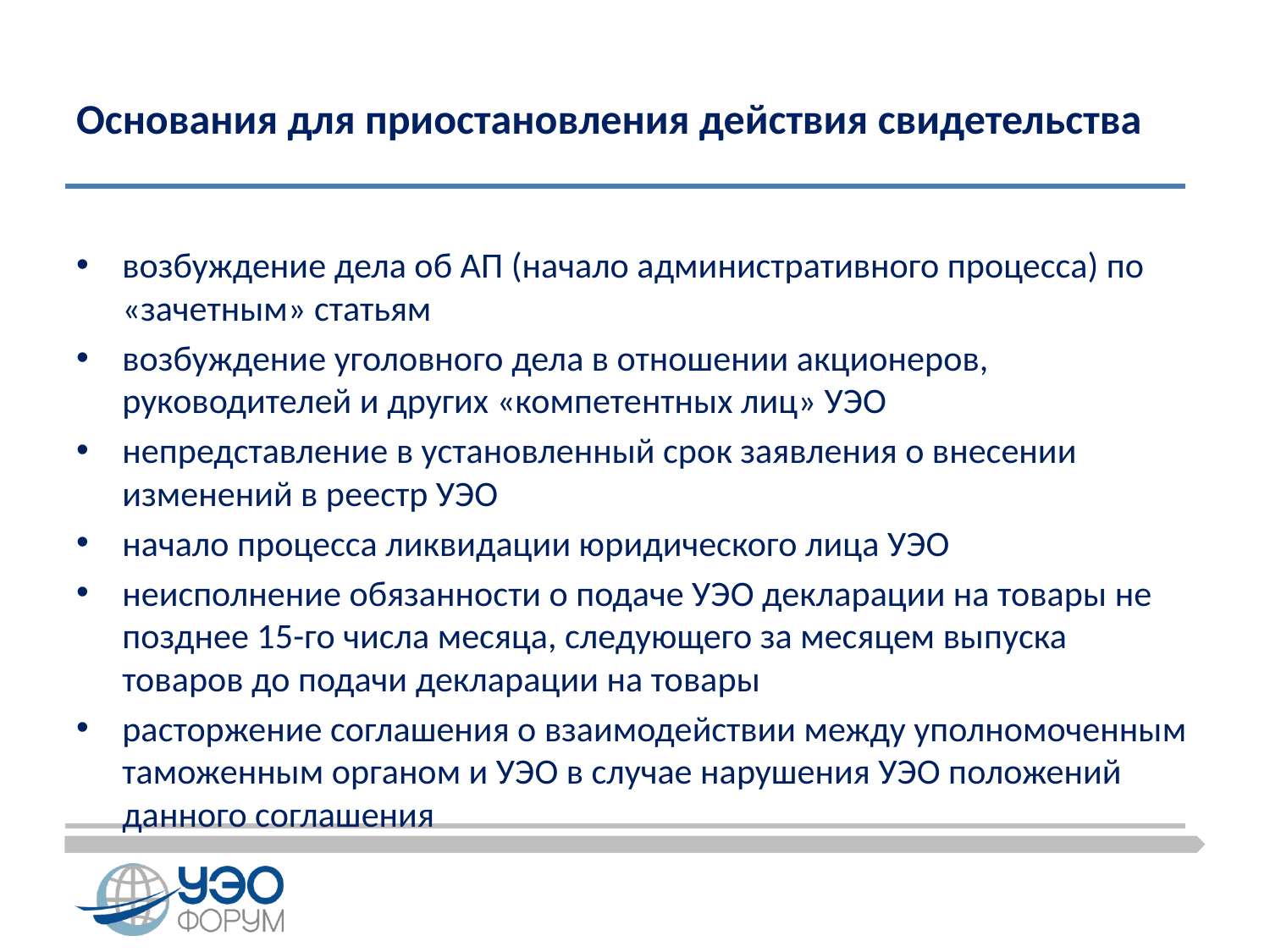

# Основания для приостановления действия свидетельства

возбуждение дела об АП (начало административного процесса) по «зачетным» статьям
возбуждение уголовного дела в отношении акционеров, руководителей и других «компетентных лиц» УЭО
непредставление в установленный срок заявления о внесении изменений в реестр УЭО
начало процесса ликвидации юридического лица УЭО
неисполнение обязанности о подаче УЭО декларации на товары не позднее 15-го числа месяца, следующего за месяцем выпуска товаров до подачи декларации на товары
расторжение соглашения о взаимодействии между уполномоченным таможенным органом и УЭО в случае нарушения УЭО положений данного соглашения